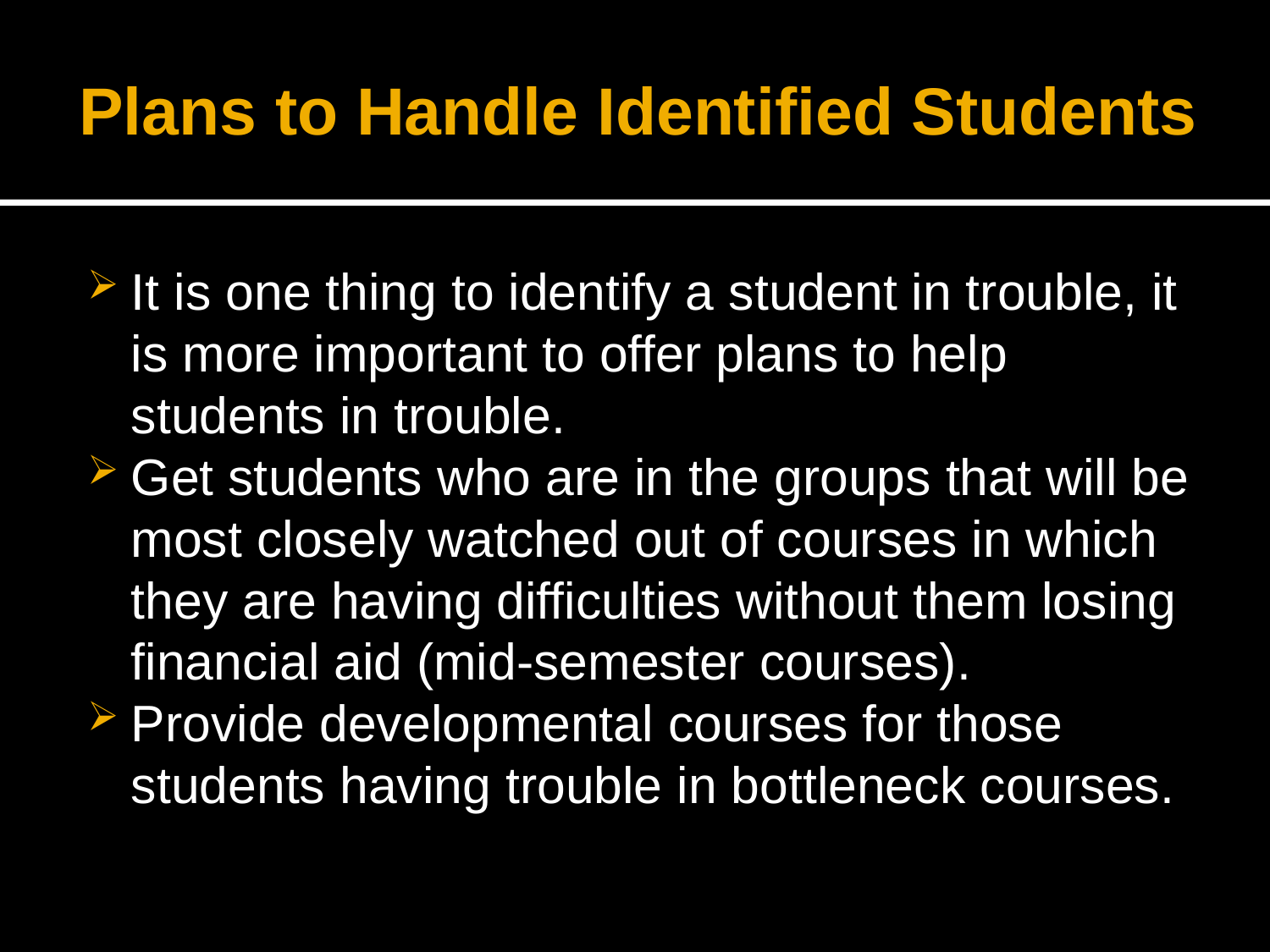

# Plans to Handle Identified Students
It is one thing to identify a student in trouble, it is more important to offer plans to help students in trouble.
Get students who are in the groups that will be most closely watched out of courses in which they are having difficulties without them losing financial aid (mid-semester courses).
Provide developmental courses for those students having trouble in bottleneck courses.